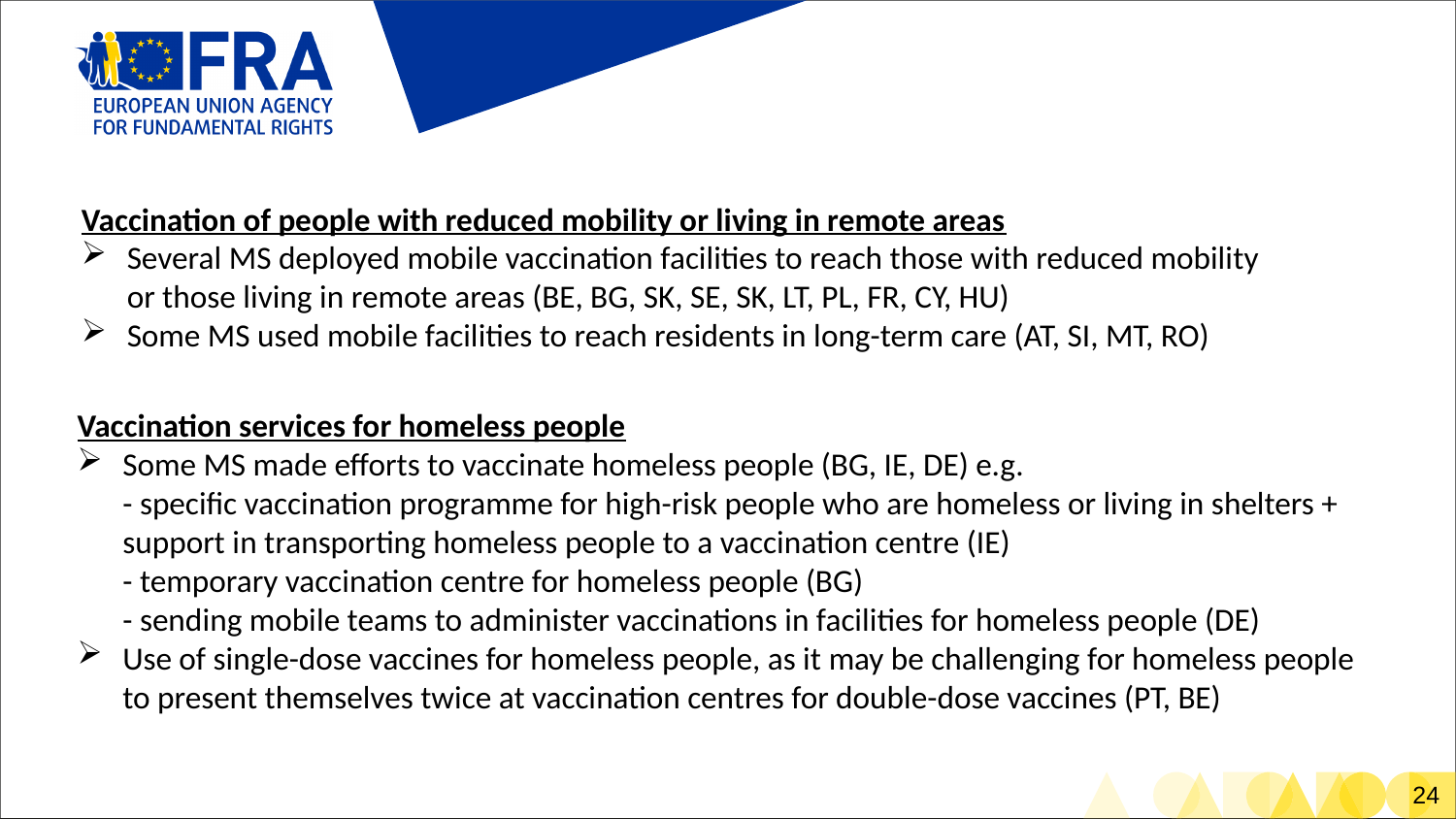

Vaccination of people with reduced mobility or living in remote areas
Several MS deployed mobile vaccination facilities to reach those with reduced mobility or those living in remote areas (BE, BG, SK, SE, SK, LT, PL, FR, CY, HU)
Some MS used mobile facilities to reach residents in long-term care (AT, SI, MT, RO)
Vaccination services for homeless people
Some MS made efforts to vaccinate homeless people (BG, IE, DE) e.g.
- specific vaccination programme for high-risk people who are homeless or living in shelters + support in transporting homeless people to a vaccination centre (IE)
- temporary vaccination centre for homeless people (BG)
- sending mobile teams to administer vaccinations in facilities for homeless people (DE)
Use of single-dose vaccines for homeless people, as it may be challenging for homeless people to present themselves twice at vaccination centres for double-dose vaccines (PT, BE)

# Vaccination for persons with reduced mobility and homeless people